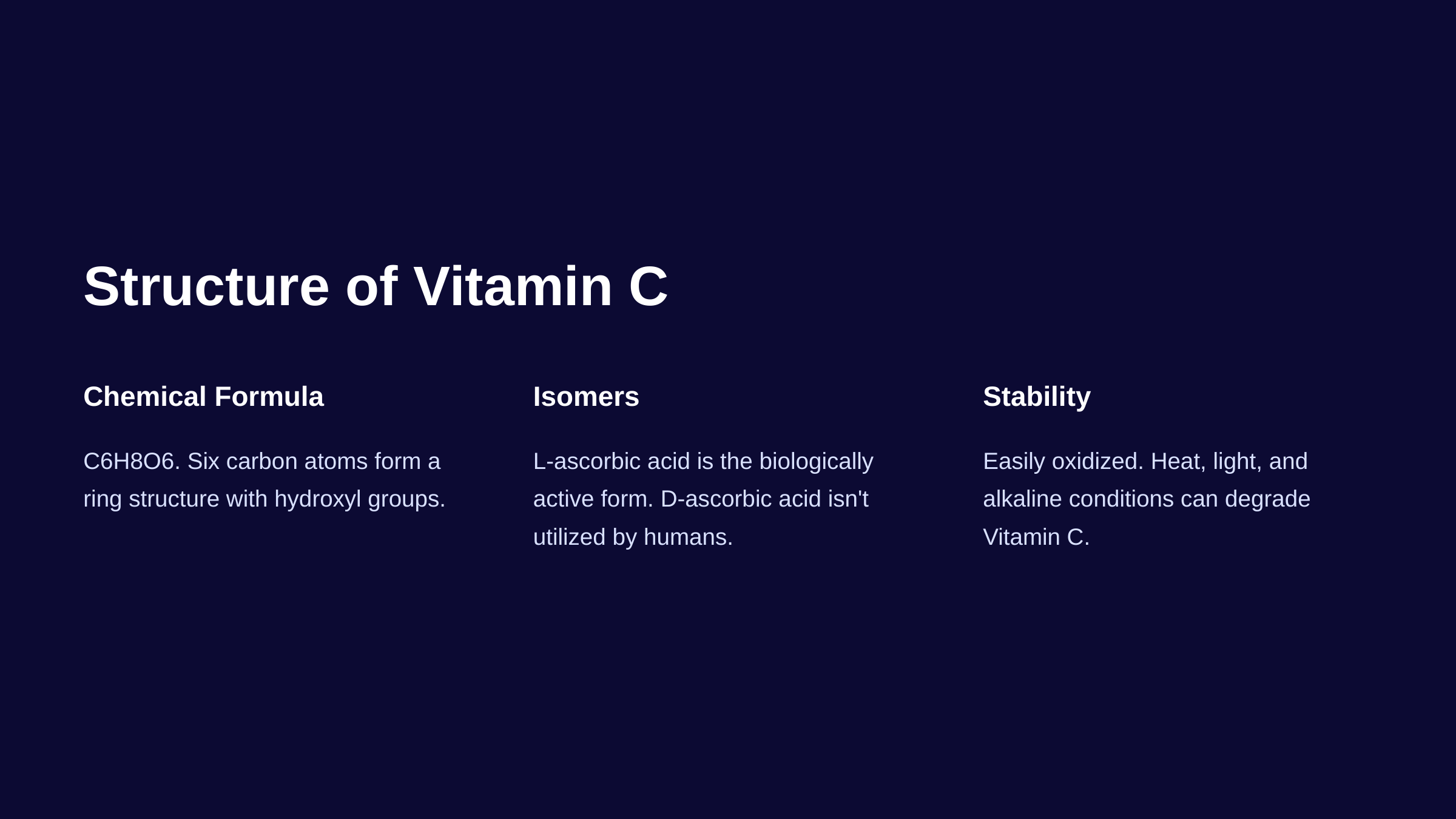

Structure of Vitamin C
Chemical Formula
Isomers
Stability
C6H8O6. Six carbon atoms form a ring structure with hydroxyl groups.
L-ascorbic acid is the biologically active form. D-ascorbic acid isn't utilized by humans.
Easily oxidized. Heat, light, and alkaline conditions can degrade Vitamin C.